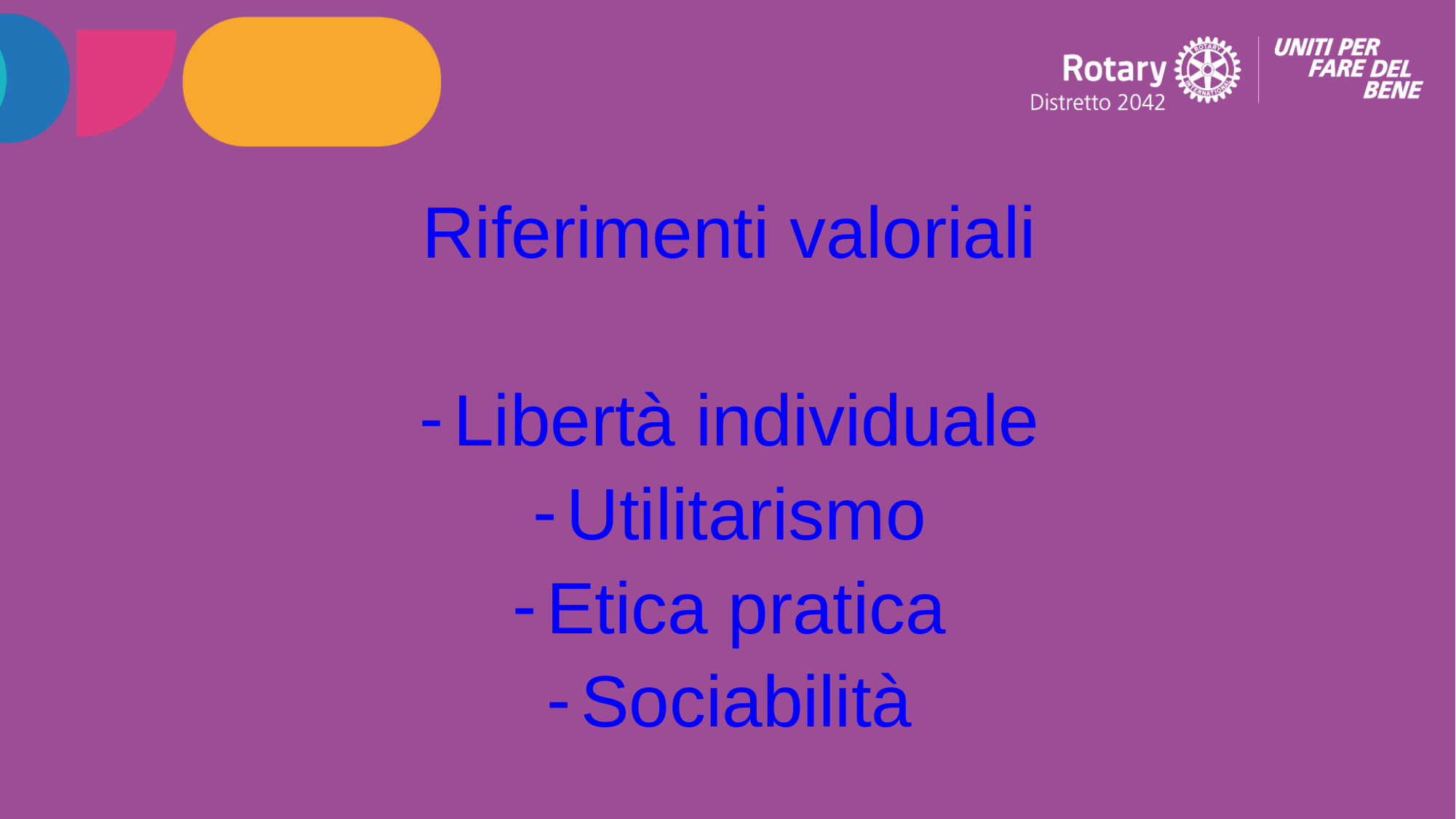

Riferimenti valoriali

Libertà individuale
Utilitarismo
Etica pratica
Sociabilità